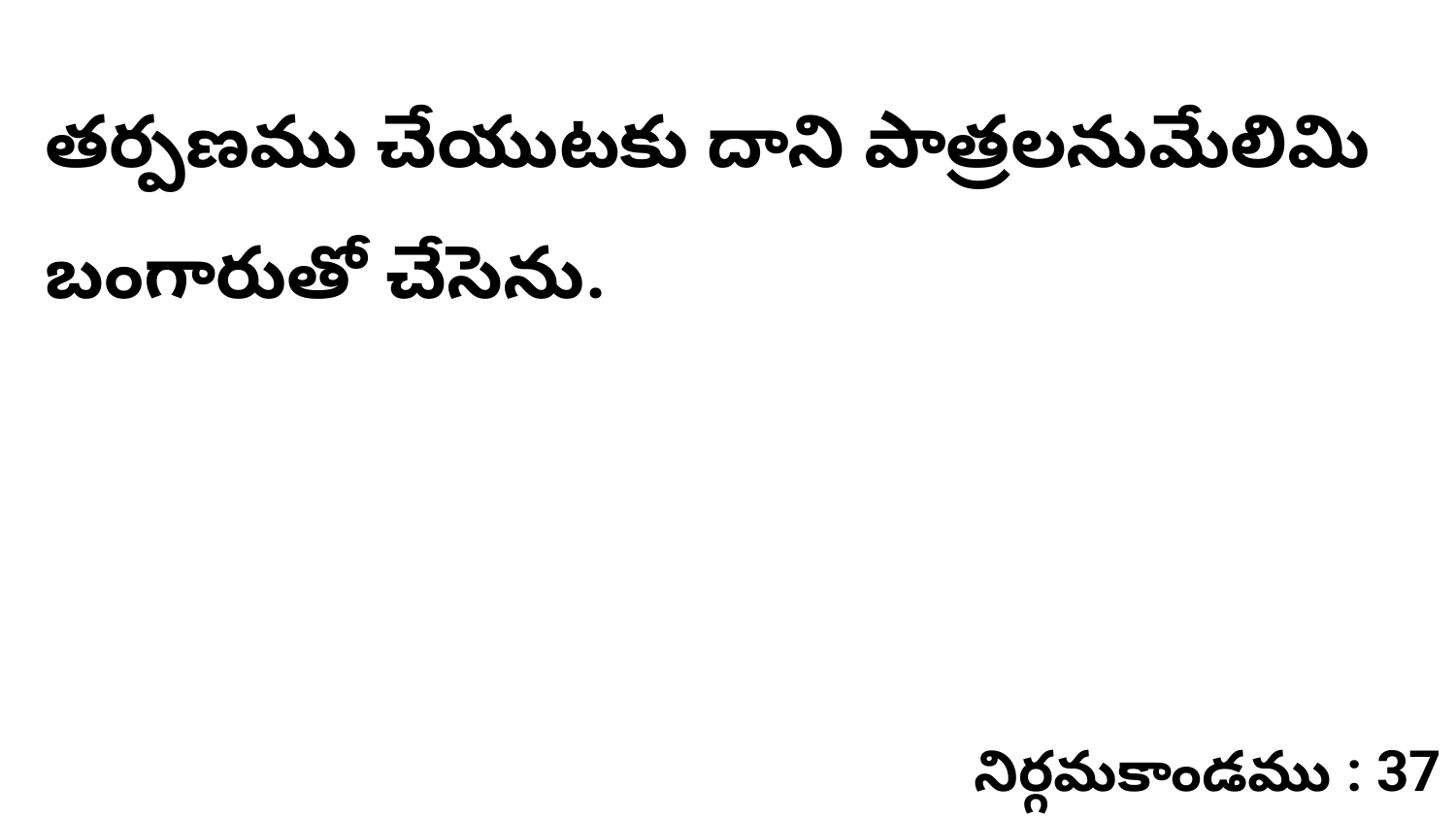

తర్పణము చేయుటకు దాని పాత్రలనుమేలిమి బంగారుతో చేసెను.
నిర్గమకాండము : 37